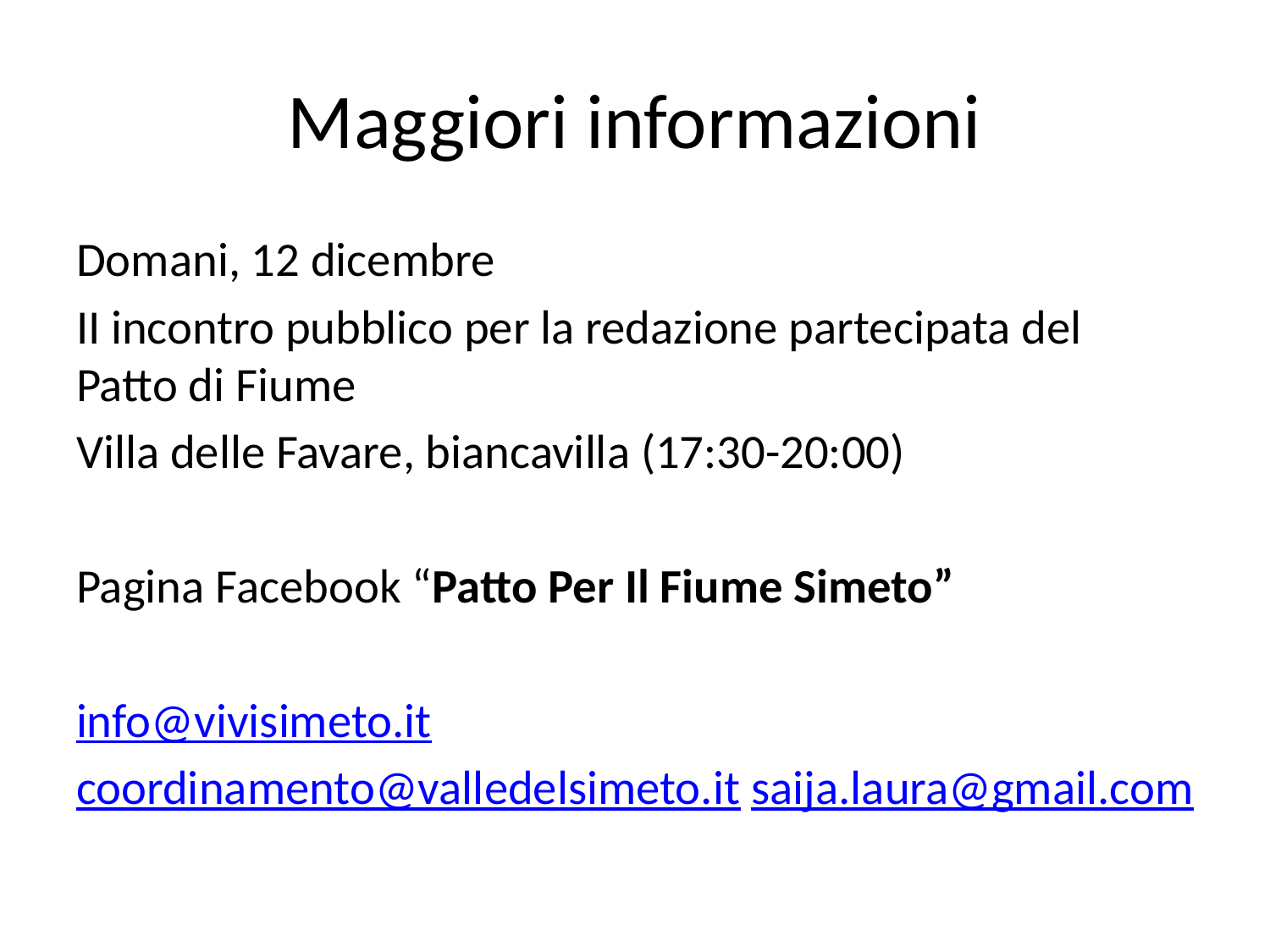

# Maggiori informazioni
Domani, 12 dicembre
II incontro pubblico per la redazione partecipata del Patto di Fiume
Villa delle Favare, biancavilla (17:30-20:00)

Pagina Facebook “Patto Per Il Fiume Simeto”

info@vivisimeto.it
coordinamento@valledelsimeto.it saija.laura@gmail.com